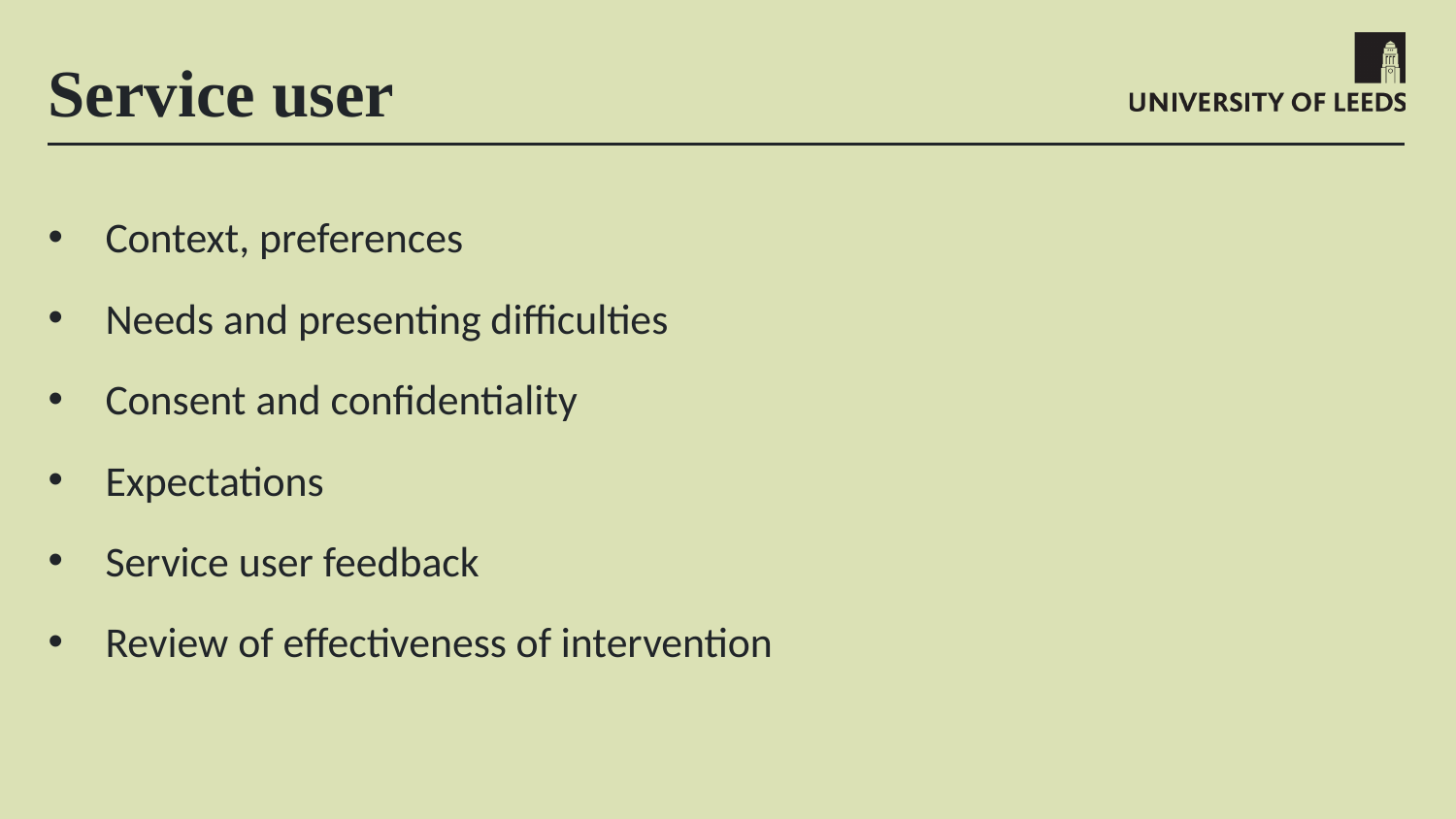

# Service user
Context, preferences
Needs and presenting difficulties
Consent and confidentiality
Expectations
Service user feedback
Review of effectiveness of intervention